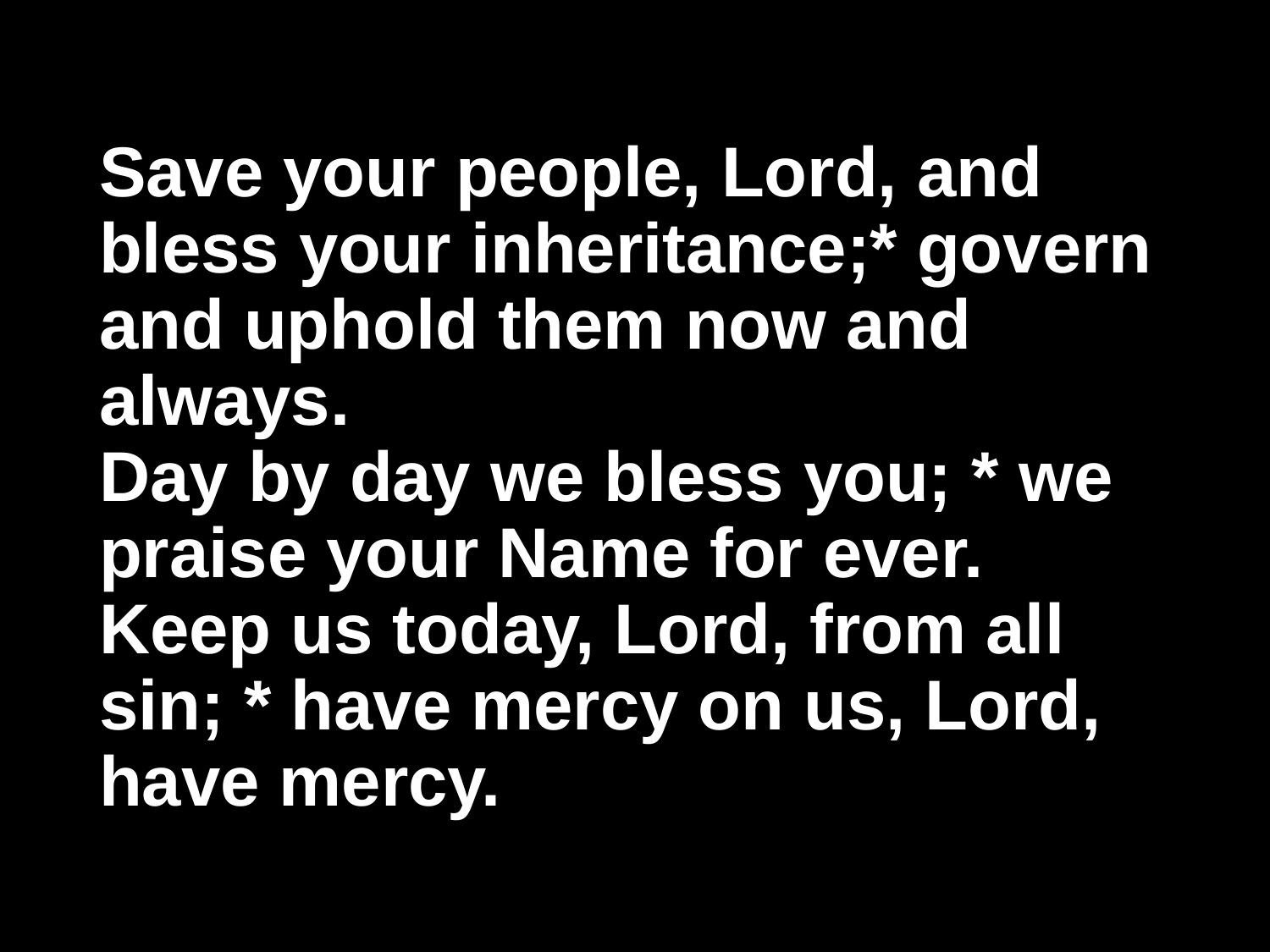

# Save your people, Lord, and bless your inheritance;* govern and uphold them now and always. Day by day we bless you; * we praise your Name for ever. Keep us today, Lord, from all sin; * have mercy on us, Lord, have mercy.